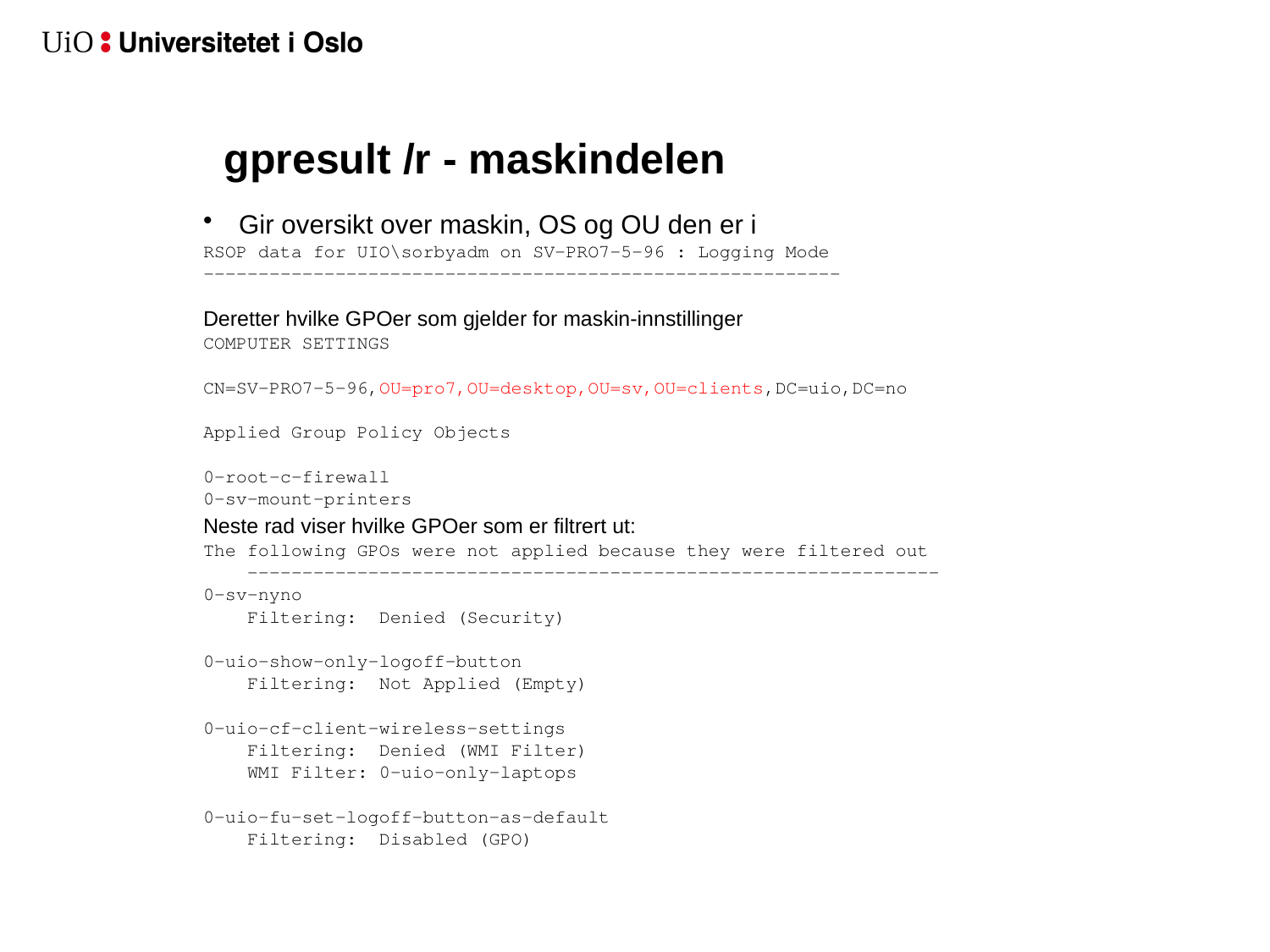

# gpresult /r - maskindelen
Gir oversikt over maskin, OS og OU den er i
RSOP data for UIO\sorbyadm on SV-PRO7-5-96 : Logging Mode
----------------------------------------------------------

Deretter hvilke GPOer som gjelder for maskin-innstillinger
COMPUTER SETTINGS

CN=SV-PRO7-5-96,OU=pro7,OU=desktop,OU=sv,OU=clients,DC=uio,DC=no
Applied Group Policy Objects

0-root-c-firewall
0-sv-mount-printers
Neste rad viser hvilke GPOer som er filtrert ut:
The following GPOs were not applied because they were filtered out
    ---------------------------------------------------------------
0-sv-nyno
    Filtering:  Denied (Security)

0-uio-show-only-logoff-button
    Filtering:  Not Applied (Empty)

0-uio-cf-client-wireless-settings
    Filtering:  Denied (WMI Filter)
    WMI Filter: 0-uio-only-laptops

0-uio-fu-set-logoff-button-as-default
    Filtering:  Disabled (GPO)